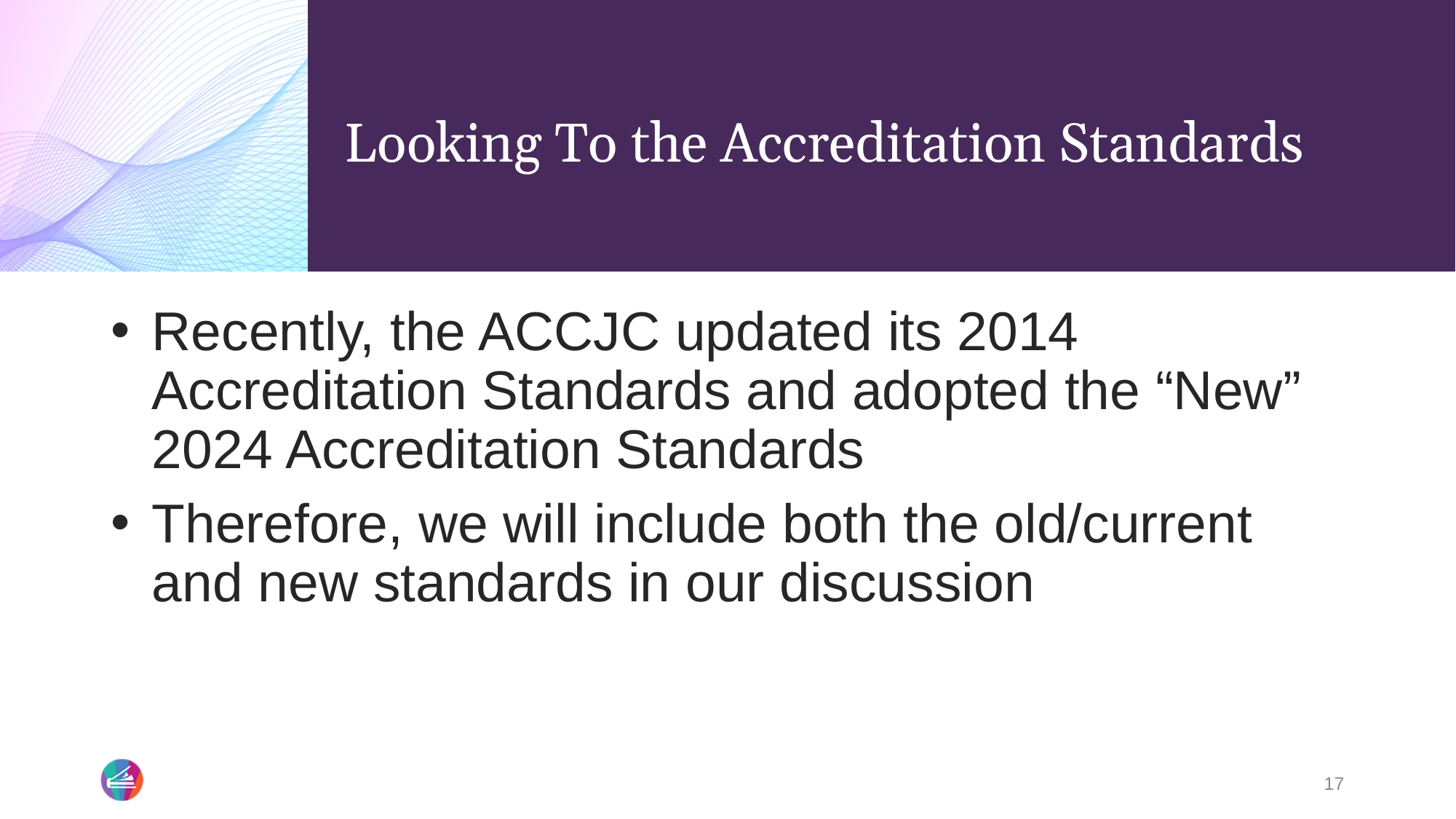

# Looking To the Accreditation Standards
Recently, the ACCJC updated its 2014 Accreditation Standards and adopted the “New” 2024 Accreditation Standards
Therefore, we will include both the old/current and new standards in our discussion
17